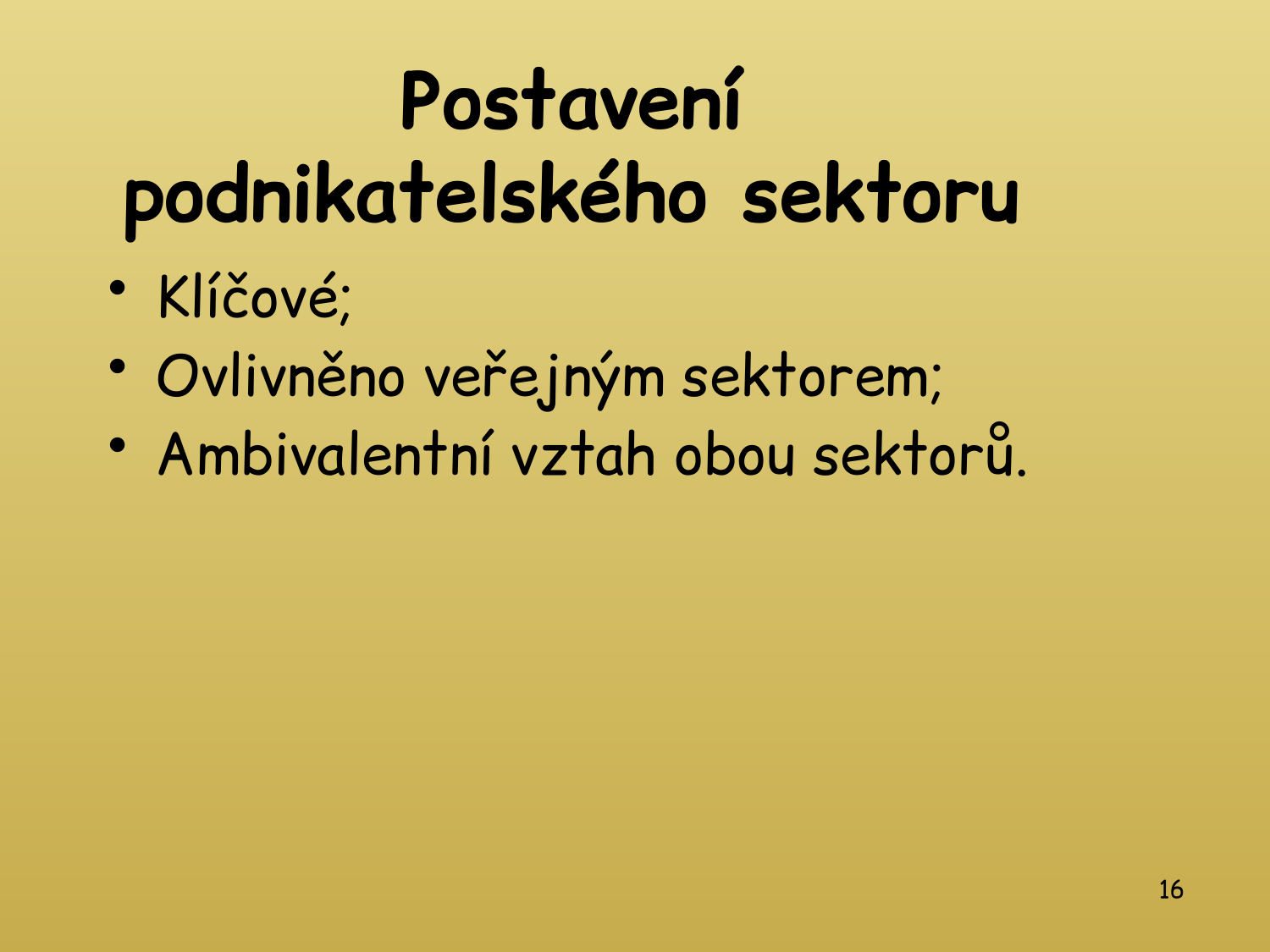

# Postavení podnikatelského sektoru
Klíčové;
Ovlivněno veřejným sektorem;
Ambivalentní vztah obou sektorů.
16